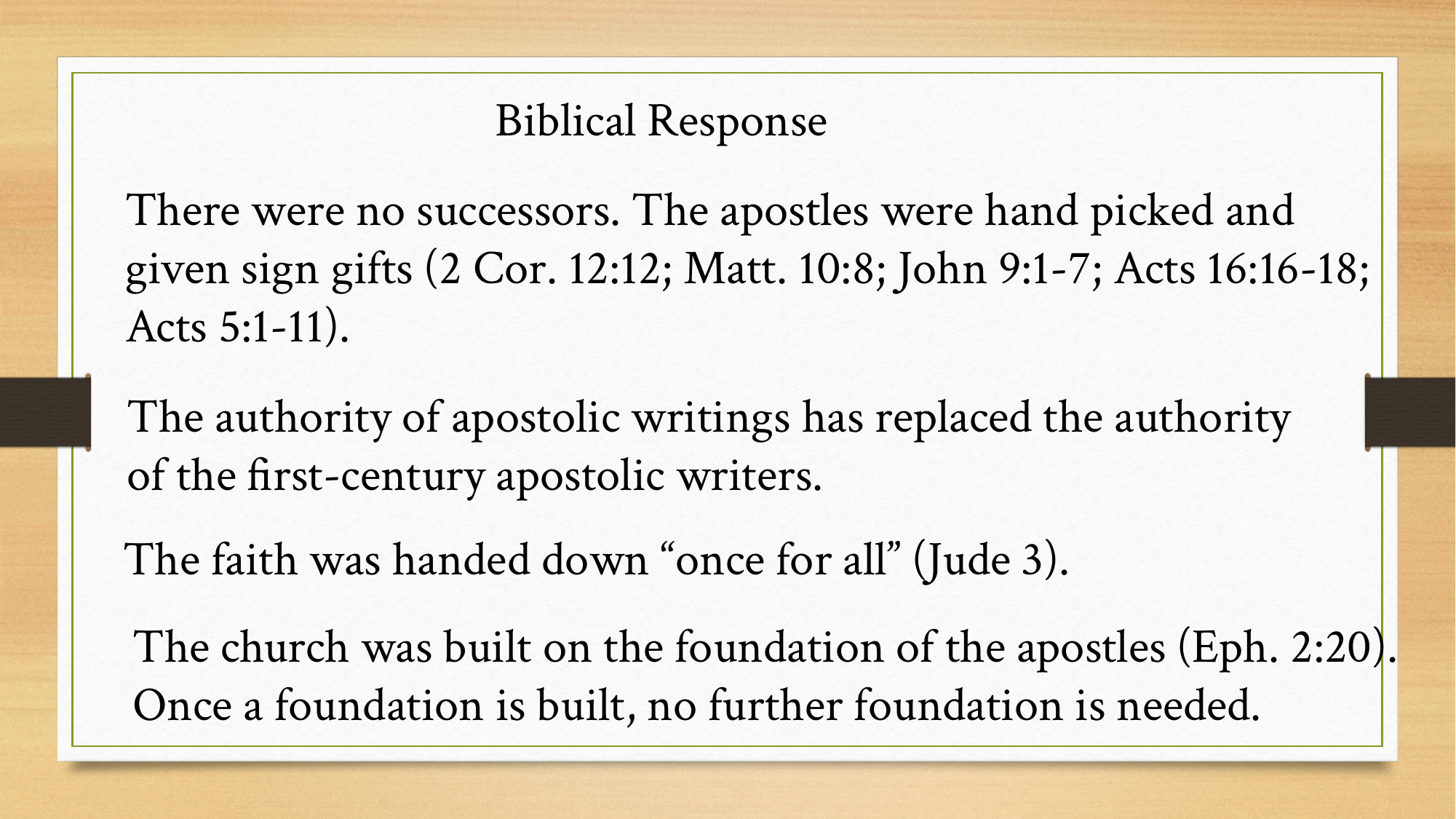

Biblical Response
There were no successors. The apostles were hand picked and
given sign gifts (2 Cor. 12:12; Matt. 10:8; John 9:1-7; Acts 16:16-18;
Acts 5:1-11).
The authority of apostolic writings has replaced the authority
of the first-century apostolic writers.
The faith was handed down “once for all” (Jude 3).
The church was built on the foundation of the apostles (Eph. 2:20).
Once a foundation is built, no further foundation is needed.